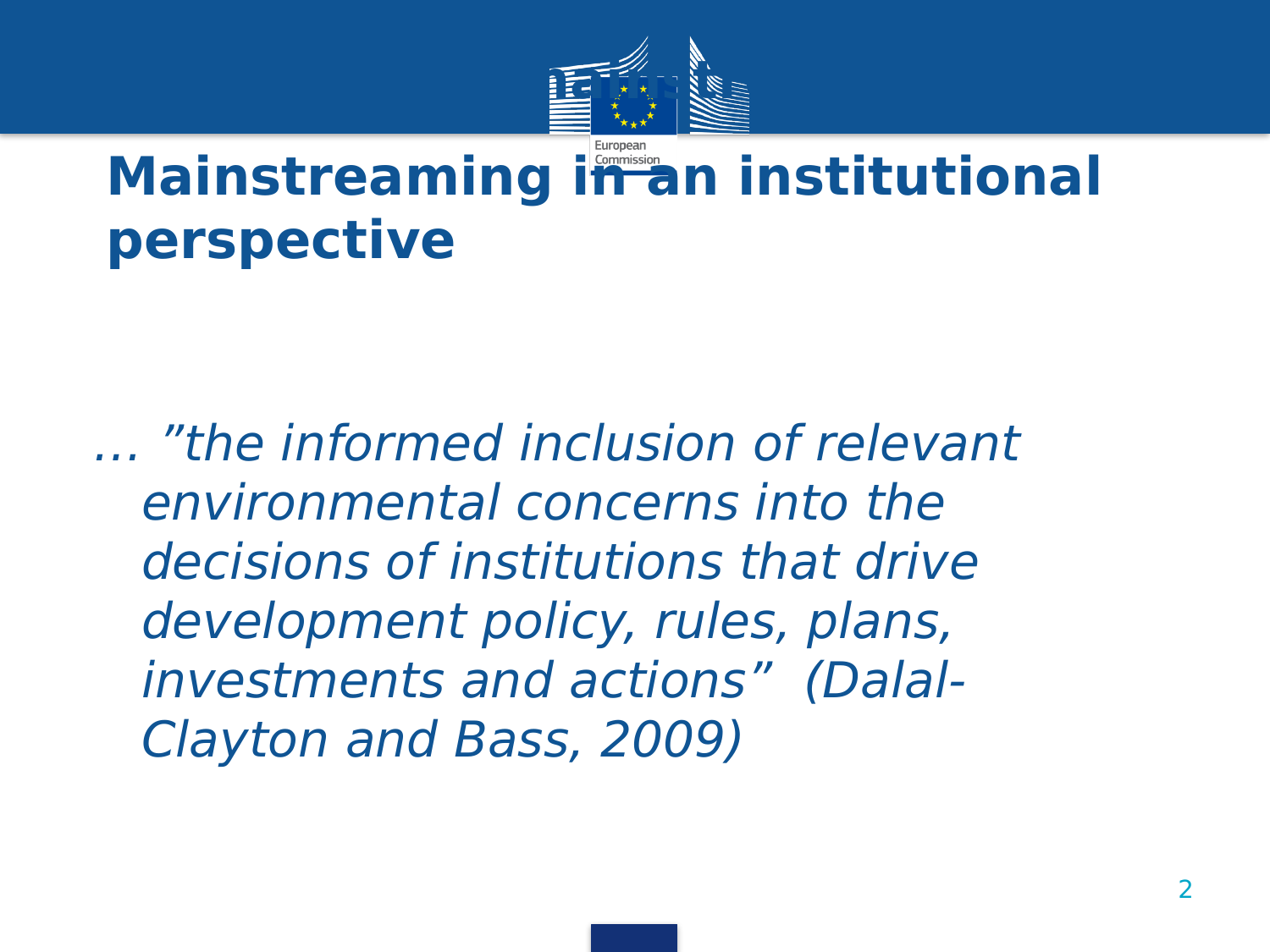

# Environmental mainstreaming is…
Mainstreaming in an institutional
perspective

… ”the informed inclusion of relevant environmental concerns into the decisions of institutions that drive development policy, rules, plans, investments and actions”  (Dalal-Clayton and Bass, 2009)
2